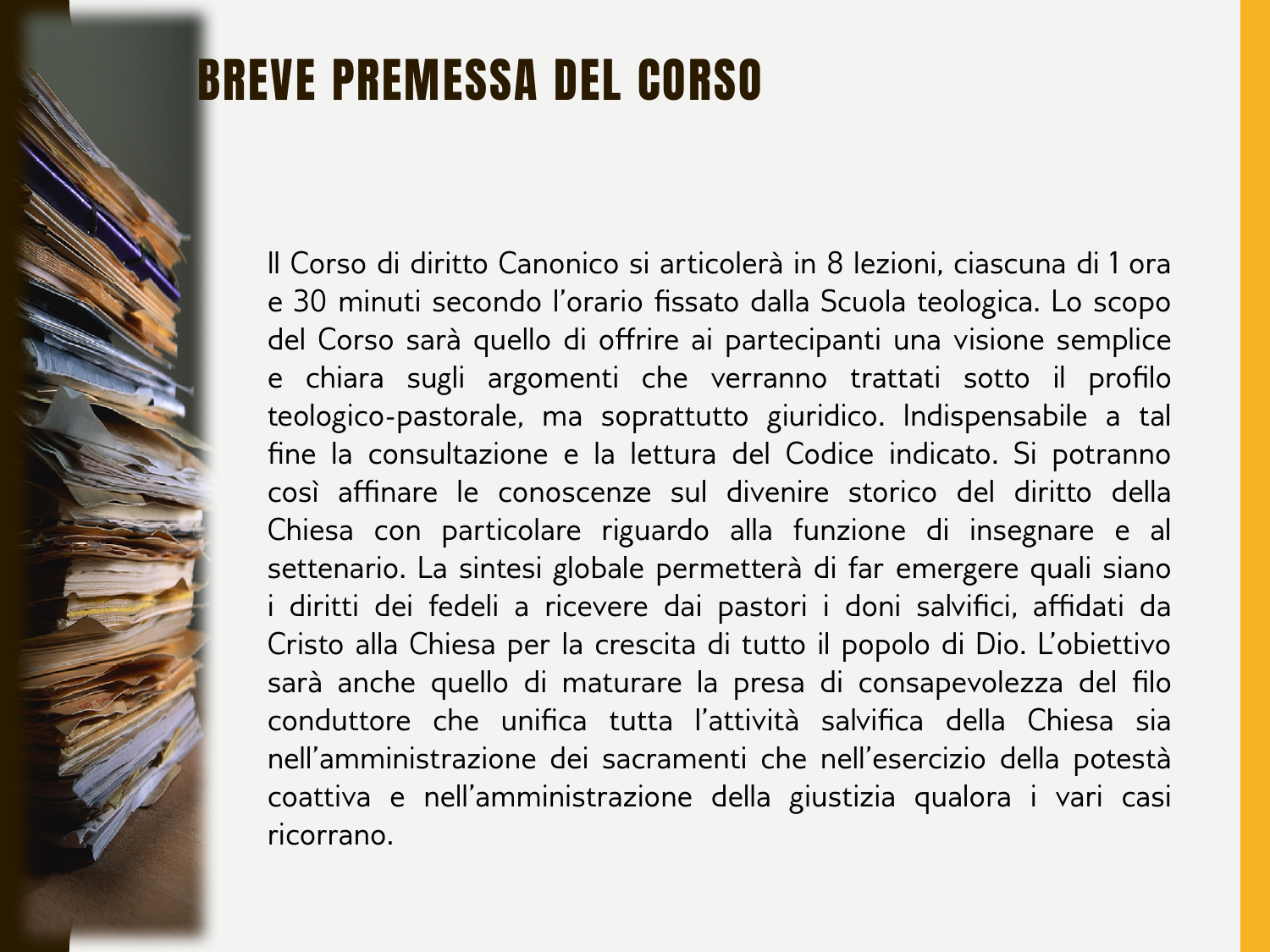

# Breve Premessa del Corso
Il Corso di diritto Canonico si articolerà in 8 lezioni, ciascuna di 1 ora e 30 minuti secondo l’orario fissato dalla Scuola teologica. Lo scopo del Corso sarà quello di offrire ai partecipanti una visione semplice e chiara sugli argomenti che verranno trattati sotto il profilo teologico-pastorale, ma soprattutto giuridico. Indispensabile a tal fine la consultazione e la lettura del Codice indicato. Si potranno così affinare le conoscenze sul divenire storico del diritto della Chiesa con particolare riguardo alla funzione di insegnare e al settenario. La sintesi globale permetterà di far emergere quali siano i diritti dei fedeli a ricevere dai pastori i doni salvifici, affidati da Cristo alla Chiesa per la crescita di tutto il popolo di Dio. L’obiettivo sarà anche quello di maturare la presa di consapevolezza del filo conduttore che unifica tutta l’attività salvifica della Chiesa sia nell’amministrazione dei sacramenti che nell’esercizio della potestà coattiva e nell’amministrazione della giustizia qualora i vari casi ricorrano.